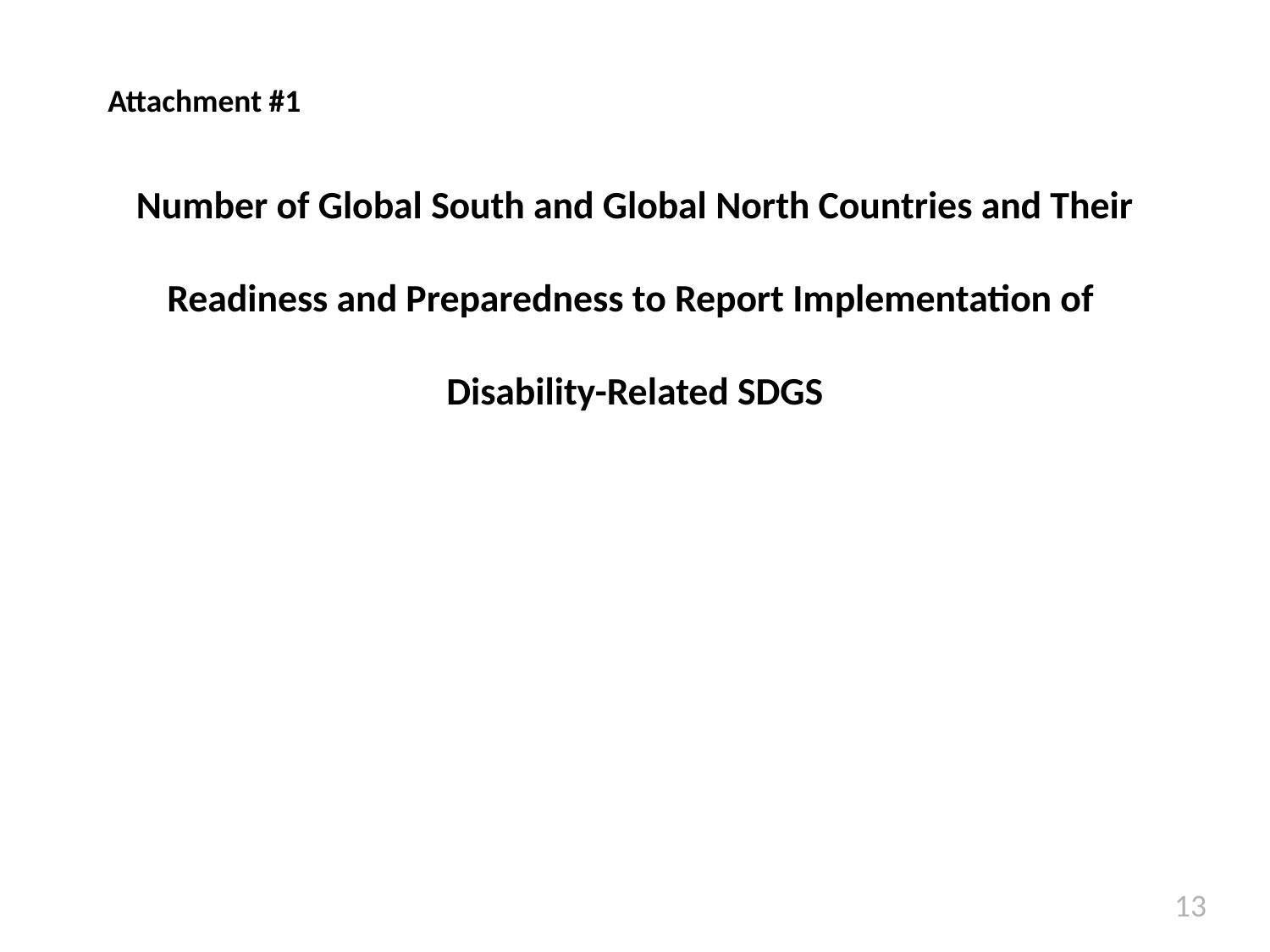

Attachment #1
# Number of Global South and Global North Countries and Their Readiness and Preparedness to Report Implementation of Disability-Related SDGS
13